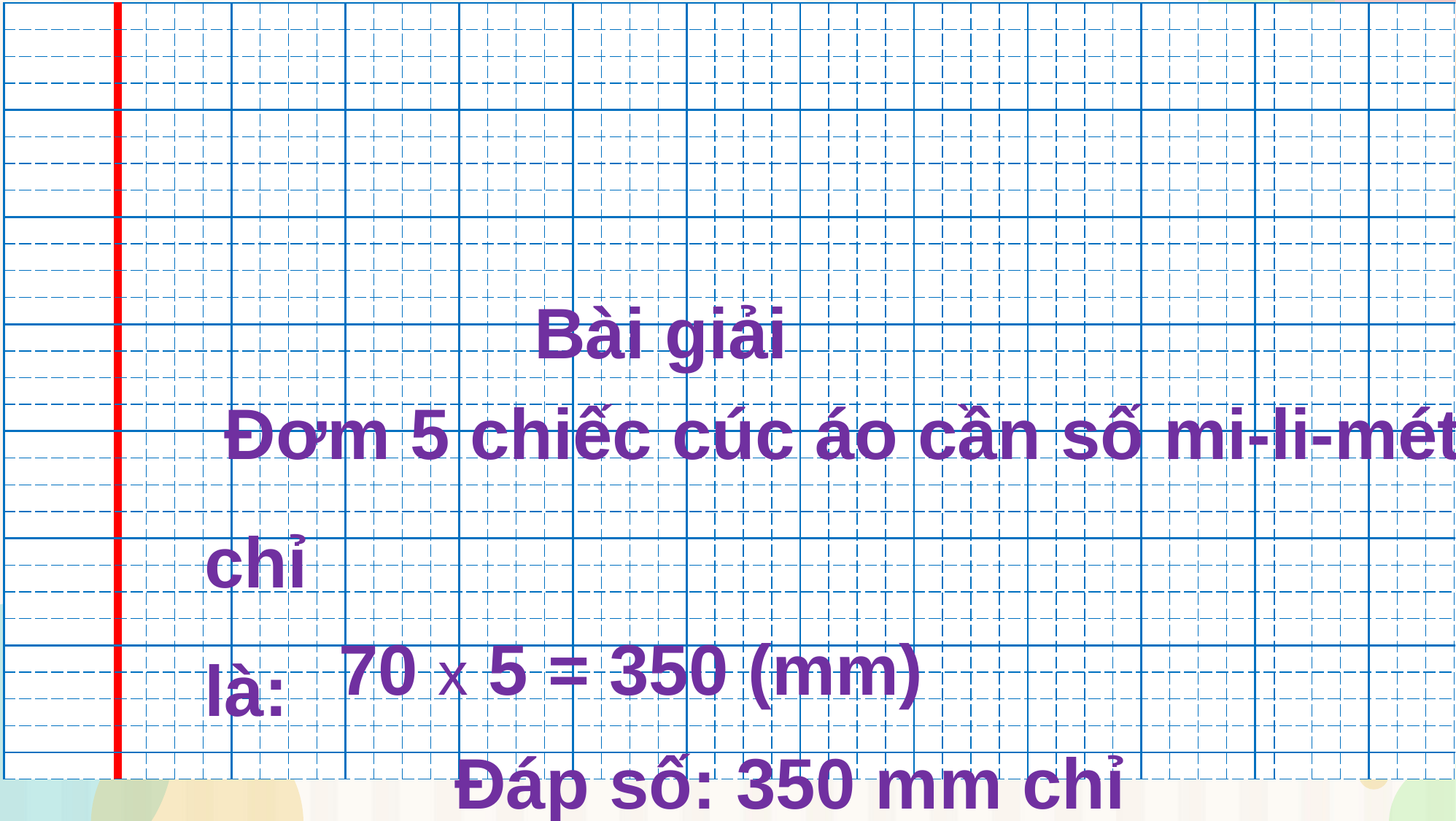

|  |  |  |  |  |  |  |  |  |  |  |  |  |  |  |  |  |  |  |  |  |  |  |  |  |  |  |  |  |  |  |  |  |  |  |  |  |  |  |  |  |  |  |  |  |  |  |  |  |  |  |  |
| --- | --- | --- | --- | --- | --- | --- | --- | --- | --- | --- | --- | --- | --- | --- | --- | --- | --- | --- | --- | --- | --- | --- | --- | --- | --- | --- | --- | --- | --- | --- | --- | --- | --- | --- | --- | --- | --- | --- | --- | --- | --- | --- | --- | --- | --- | --- | --- | --- | --- | --- | --- |
|  |  |  |  |  |  |  |  |  |  |  |  |  |  |  |  |  |  |  |  |  |  |  |  |  |  |  |  |  |  |  |  |  |  |  |  |  |  |  |  |  |  |  |  |  |  |  |  |  |  |  |  |
|  |  |  |  |  |  |  |  |  |  |  |  |  |  |  |  |  |  |  |  |  |  |  |  |  |  |  |  |  |  |  |  |  |  |  |  |  |  |  |  |  |  |  |  |  |  |  |  |  |  |  |  |
|  |  |  |  |  |  |  |  |  |  |  |  |  |  |  |  |  |  |  |  |  |  |  |  |  |  |  |  |  |  |  |  |  |  |  |  |  |  |  |  |  |  |  |  |  |  |  |  |  |  |  |  |
|  |  |  |  |  |  |  |  |  |  |  |  |  |  |  |  |  |  |  |  |  |  |  |  |  |  |  |  |  |  |  |  |  |  |  |  |  |  |  |  |  |  |  |  |  |  |  |  |  |  |  |  |
|  |  |  |  |  |  |  |  |  |  |  |  |  |  |  |  |  |  |  |  |  |  |  |  |  |  |  |  |  |  |  |  |  |  |  |  |  |  |  |  |  |  |  |  |  |  |  |  |  |  |  |  |
|  |  |  |  |  |  |  |  |  |  |  |  |  |  |  |  |  |  |  |  |  |  |  |  |  |  |  |  |  |  |  |  |  |  |  |  |  |  |  |  |  |  |  |  |  |  |  |  |  |  |  |  |
|  |  |  |  |  |  |  |  |  |  |  |  |  |  |  |  |  |  |  |  |  |  |  |  |  |  |  |  |  |  |  |  |  |  |  |  |  |  |  |  |  |  |  |  |  |  |  |  |  |  |  |  |
|  |  |  |  |  |  |  |  |  |  |  |  |  |  |  |  |  |  |  |  |  |  |  |  |  |  |  |  |  |  |  |  |  |  |  |  |  |  |  |  |  |  |  |  |  |  |  |  |  |  |  |  |
|  |  |  |  |  |  |  |  |  |  |  |  |  |  |  |  |  |  |  |  |  |  |  |  |  |  |  |  |  |  |  |  |  |  |  |  |  |  |  |  |  |  |  |  |  |  |  |  |  |  |  |  |
|  |  |  |  |  |  |  |  |  |  |  |  |  |  |  |  |  |  |  |  |  |  |  |  |  |  |  |  |  |  |  |  |  |  |  |  |  |  |  |  |  |  |  |  |  |  |  |  |  |  |  |  |
|  |  |  |  |  |  |  |  |  |  |  |  |  |  |  |  |  |  |  |  |  |  |  |  |  |  |  |  |  |  |  |  |  |  |  |  |  |  |  |  |  |  |  |  |  |  |  |  |  |  |  |  |
|  |  |  |  |  |  |  |  |  |  |  |  |  |  |  |  |  |  |  |  |  |  |  |  |  |  |  |  |  |  |  |  |  |  |  |  |  |  |  |  |  |  |  |  |  |  |  |  |  |  |  |  |
|  |  |  |  |  |  |  |  |  |  |  |  |  |  |  |  |  |  |  |  |  |  |  |  |  |  |  |  |  |  |  |  |  |  |  |  |  |  |  |  |  |  |  |  |  |  |  |  |  |  |  |  |
|  |  |  |  |  |  |  |  |  |  |  |  |  |  |  |  |  |  |  |  |  |  |  |  |  |  |  |  |  |  |  |  |  |  |  |  |  |  |  |  |  |  |  |  |  |  |  |  |  |  |  |  |
|  |  |  |  |  |  |  |  |  |  |  |  |  |  |  |  |  |  |  |  |  |  |  |  |  |  |  |  |  |  |  |  |  |  |  |  |  |  |  |  |  |  |  |  |  |  |  |  |  |  |  |  |
|  |  |  |  |  |  |  |  |  |  |  |  |  |  |  |  |  |  |  |  |  |  |  |  |  |  |  |  |  |  |  |  |  |  |  |  |  |  |  |  |  |  |  |  |  |  |  |  |  |  |  |  |
|  |  |  |  |  |  |  |  |  |  |  |  |  |  |  |  |  |  |  |  |  |  |  |  |  |  |  |  |  |  |  |  |  |  |  |  |  |  |  |  |  |  |  |  |  |  |  |  |  |  |  |  |
|  |  |  |  |  |  |  |  |  |  |  |  |  |  |  |  |  |  |  |  |  |  |  |  |  |  |  |  |  |  |  |  |  |  |  |  |  |  |  |  |  |  |  |  |  |  |  |  |  |  |  |  |
|  |  |  |  |  |  |  |  |  |  |  |  |  |  |  |  |  |  |  |  |  |  |  |  |  |  |  |  |  |  |  |  |  |  |  |  |  |  |  |  |  |  |  |  |  |  |  |  |  |  |  |  |
|  |  |  |  |  |  |  |  |  |  |  |  |  |  |  |  |  |  |  |  |  |  |  |  |  |  |  |  |  |  |  |  |  |  |  |  |  |  |  |  |  |  |  |  |  |  |  |  |  |  |  |  |
|  |  |  |  |  |  |  |  |  |  |  |  |  |  |  |  |  |  |  |  |  |  |  |  |  |  |  |  |  |  |  |  |  |  |  |  |  |  |  |  |  |  |  |  |  |  |  |  |  |  |  |  |
|  |  |  |  |  |  |  |  |  |  |  |  |  |  |  |  |  |  |  |  |  |  |  |  |  |  |  |  |  |  |  |  |  |  |  |  |  |  |  |  |  |  |  |  |  |  |  |  |  |  |  |  |
|  |  |  |  |  |  |  |  |  |  |  |  |  |  |  |  |  |  |  |  |  |  |  |  |  |  |  |  |  |  |  |  |  |  |  |  |  |  |  |  |  |  |  |  |  |  |  |  |  |  |  |  |
|  |  |  |  |  |  |  |  |  |  |  |  |  |  |  |  |  |  |  |  |  |  |  |  |  |  |  |  |  |  |  |  |  |  |  |  |  |  |  |  |  |  |  |  |  |  |  |  |  |  |  |  |
|  |  |  |  |  |  |  |  |  |  |  |  |  |  |  |  |  |  |  |  |  |  |  |  |  |  |  |  |  |  |  |  |  |  |  |  |  |  |  |  |  |  |  |  |  |  |  |  |  |  |  |  |
|  |  |  |  |  |  |  |  |  |  |  |  |  |  |  |  |  |  |  |  |  |  |  |  |  |  |  |  |  |  |  |  |  |  |  |  |  |  |  |  |  |  |  |  |  |  |  |  |  |  |  |  |
|  |  |  |  |  |  |  |  |  |  |  |  |  |  |  |  |  |  |  |  |  |  |  |  |  |  |  |  |  |  |  |  |  |  |  |  |  |  |  |  |  |  |  |  |  |  |  |  |  |  |  |  |
|  |  |  |  |  |  |  |  |  |  |  |  |  |  |  |  |  |  |  |  |  |  |  |  |  |  |  |  |  |  |  |  |  |  |  |  |  |  |  |  |  |  |  |  |  |  |  |  |  |  |  |  |
    Bài giải

 Đơm 5 chiếc cúc áo cần số mi-li-mét chỉ
là:
70 x 5 = 350 (mm)
Đáp số: 350 mm chỉ